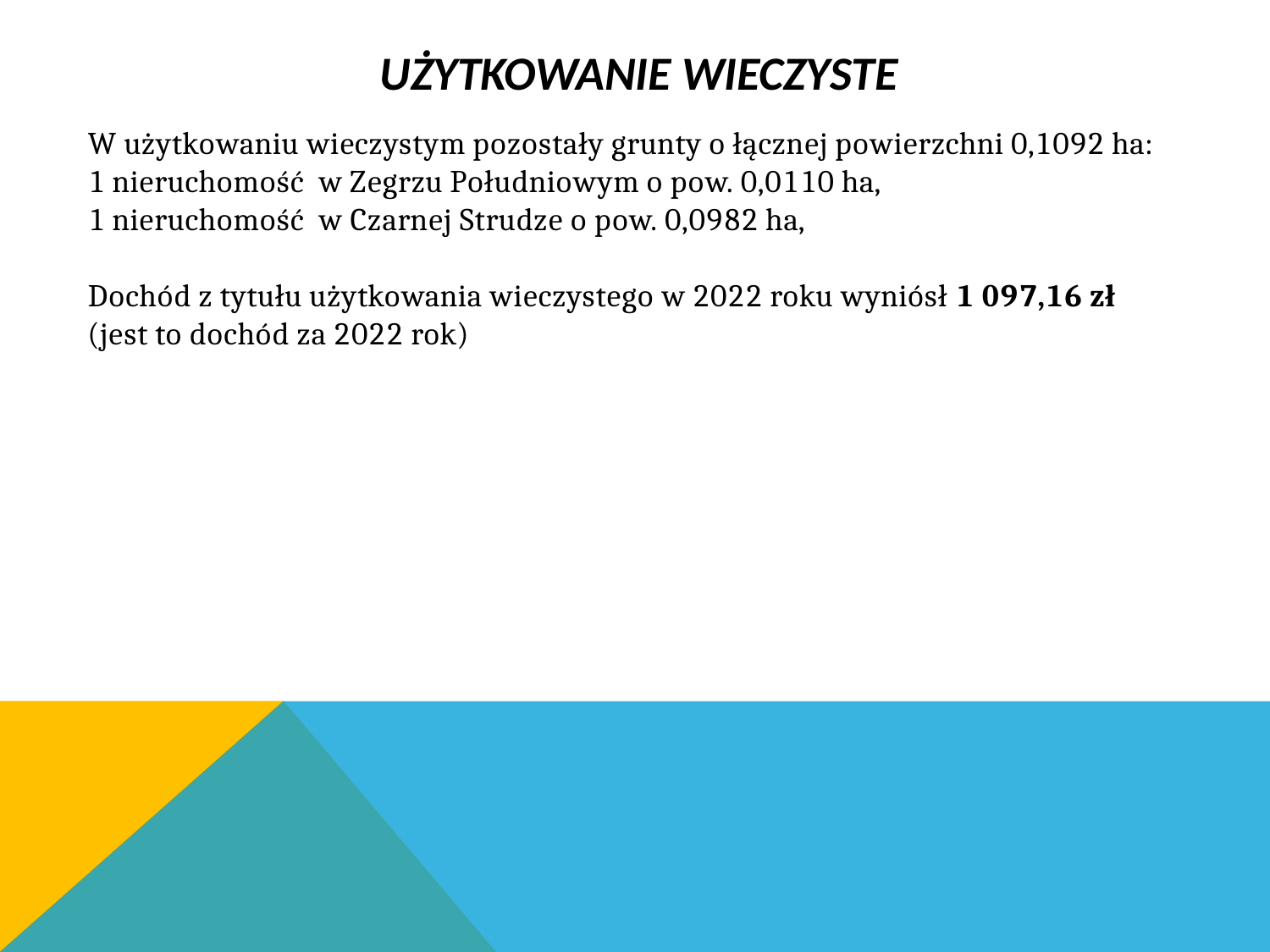

# Użytkowanie wieczyste
W użytkowaniu wieczystym pozostały grunty o łącznej powierzchni 0,1092 ha:
1 nieruchomość  w Zegrzu Południowym o pow. 0,0110 ha,
1 nieruchomość  w Czarnej Strudze o pow. 0,0982 ha,

Dochód z tytułu użytkowania wieczystego w 2022 roku wyniósł 1 097,16 zł
(jest to dochód za 2022 rok)